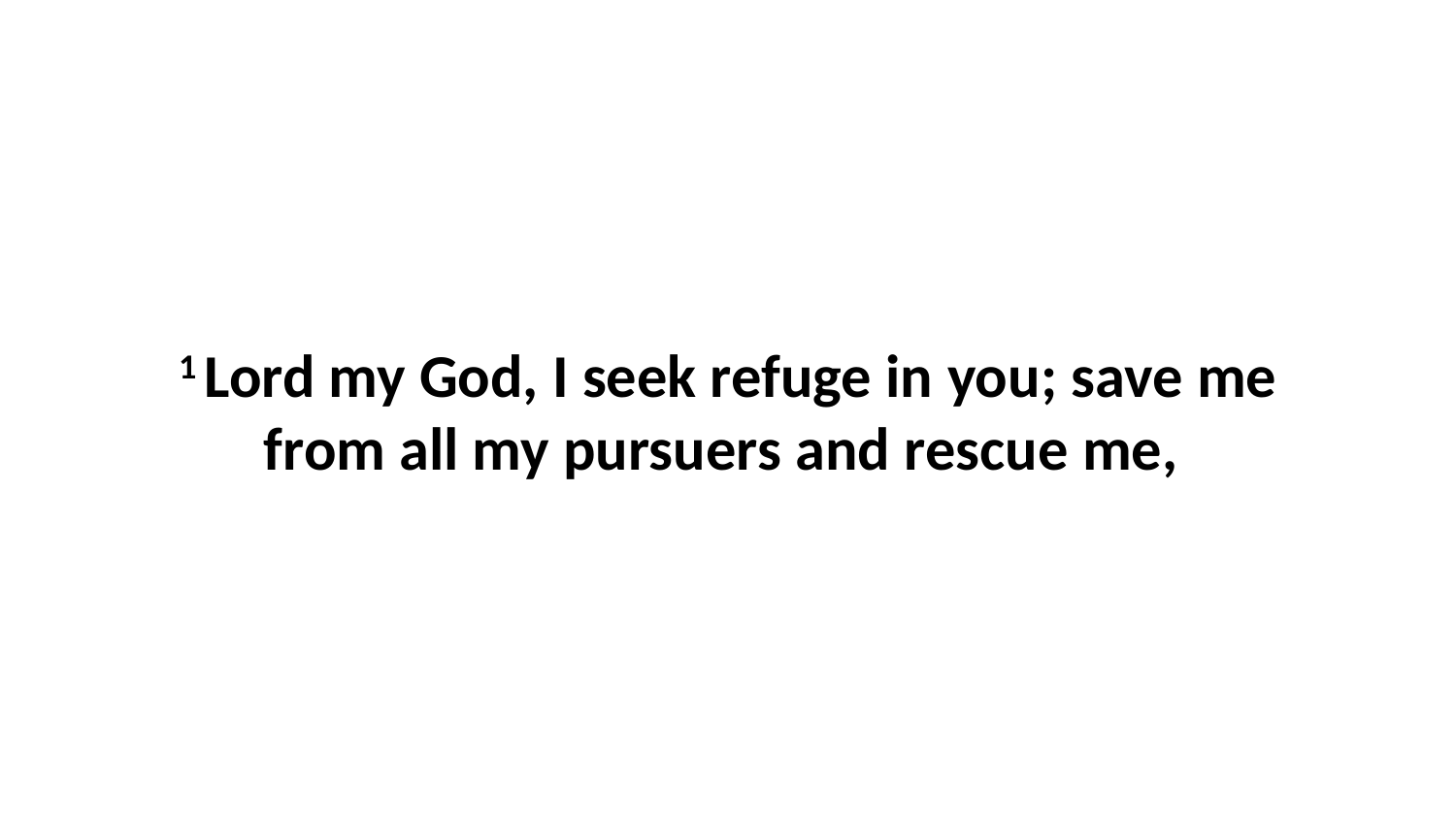

1 Lord my God, I seek refuge in you; save me from all my pursuers and rescue me,